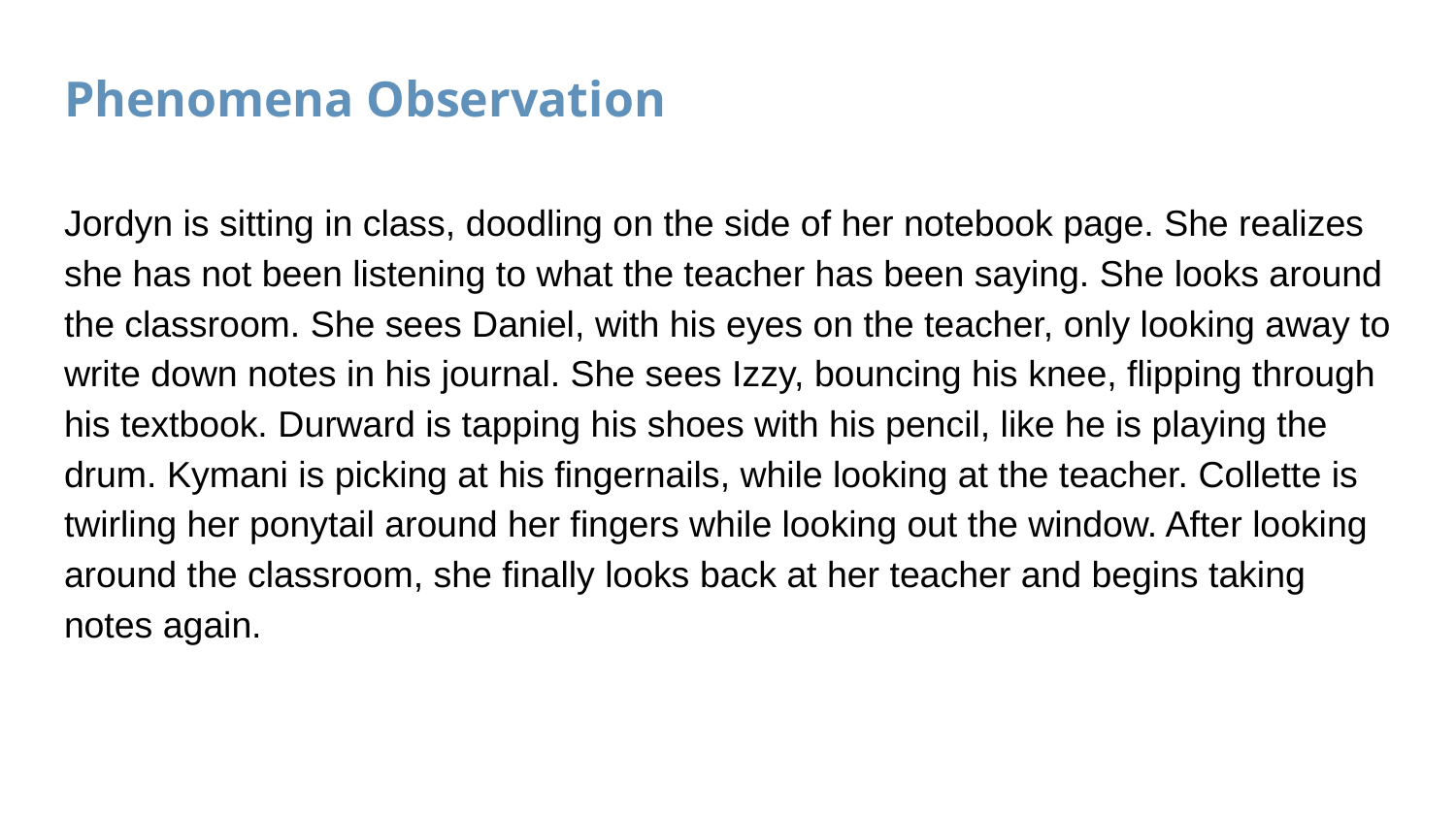

# Phenomena Observation Jordyn is sitting in class, doodling on the side of her notebook page. She realizes she has not been listening to what the teacher has been saying. She looks around the classroom. She sees Daniel, with his eyes on the teacher, only looking away to write down notes in his journal. She sees Izzy, bouncing his knee, flipping through his textbook. Durward is tapping his shoes with his pencil, like he is playing the drum. Kymani is picking at his fingernails, while looking at the teacher. Collette is twirling her ponytail around her fingers while looking out the window. After looking around the classroom, she finally looks back at her teacher and begins taking notes again.